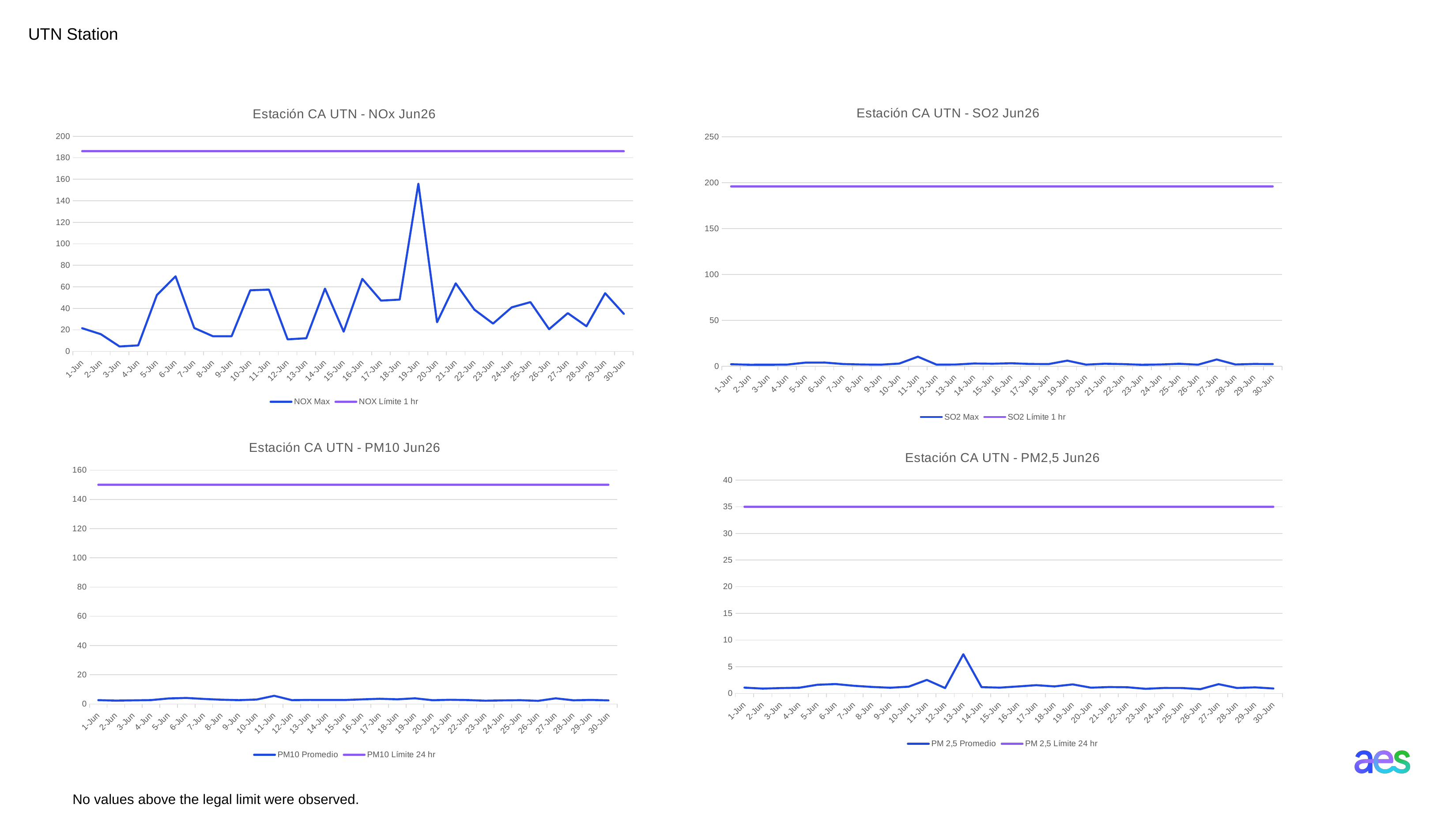

UTN Station

### Chart: Estación CA UTN - NOx Jun26

| Category | NOX | NOX |
|---|---|---|
| 46174 | 21.53 | 186.0 |
| 46175 | 15.97 | 186.0 |
| 46176 | 4.57 | 186.0 |
| 46177 | 5.57 | 186.0 |
| 46178 | 52.33 | 186.0 |
| 46179 | 69.74 | 186.0 |
| 46180 | 21.74 | 186.0 |
| 46181 | 14.07 | 186.0 |
| 46182 | 14.08 | 186.0 |
| 46183 | 56.8 | 186.0 |
| 46184 | 57.39 | 186.0 |
| 46185 | 11.18 | 186.0 |
| 46186 | 12.21 | 186.0 |
| 46187 | 58.31 | 186.0 |
| 46188 | 18.32 | 186.0 |
| 46189 | 67.35 | 186.0 |
| 46190 | 47.2 | 186.0 |
| 46191 | 48.12 | 186.0 |
| 46192 | 155.89 | 186.0 |
| 46193 | 27.06 | 186.0 |
| 46194 | 63.24 | 186.0 |
| 46195 | 38.8 | 186.0 |
| 46196 | 25.84 | 186.0 |
| 46197 | 40.94 | 186.0 |
| 46198 | 45.77 | 186.0 |
| 46199 | 20.63 | 186.0 |
| 46200 | 35.53 | 186.0 |
| 46201 | 23.36 | 186.0 |
| 46202 | 54.06 | 186.0 |
| 46203 | 34.91 | 186.0 |

### Chart: Estación CA UTN - SO2 Jun26

| Category | SO2 | SO2 |
|---|---|---|
| 46174 | 2.14 | 196.0 |
| 46175 | 1.58 | 196.0 |
| 46176 | 1.61 | 196.0 |
| 46177 | 1.77 | 196.0 |
| 46178 | 3.92 | 196.0 |
| 46179 | 4.0 | 196.0 |
| 46180 | 2.37 | 196.0 |
| 46181 | 1.85 | 196.0 |
| 46182 | 1.67 | 196.0 |
| 46183 | 2.86 | 196.0 |
| 46184 | 10.35 | 196.0 |
| 46185 | 1.73 | 196.0 |
| 46186 | 1.79 | 196.0 |
| 46187 | 2.94 | 196.0 |
| 46188 | 2.72 | 196.0 |
| 46189 | 3.19 | 196.0 |
| 46190 | 2.45 | 196.0 |
| 46191 | 2.31 | 196.0 |
| 46192 | 6.06 | 196.0 |
| 46193 | 1.71 | 196.0 |
| 46194 | 2.67 | 196.0 |
| 46195 | 2.28 | 196.0 |
| 46196 | 1.56 | 196.0 |
| 46197 | 1.9 | 196.0 |
| 46198 | 2.64 | 196.0 |
| 46199 | 1.65 | 196.0 |
| 46200 | 7.31 | 196.0 |
| 46201 | 1.9 | 196.0 |
| 46202 | 2.47 | 196.0 |
| 46203 | 2.32 | 196.0 |

### Chart: Estación CA UTN - PM10 Jun26

| Category | PM10 | PM10 |
|---|---|---|
| 46174 | 2.65 | 150.0 |
| 46175 | 2.33 | 150.0 |
| 46176 | 2.5 | 150.0 |
| 46177 | 2.68 | 150.0 |
| 46178 | 3.8 | 150.0 |
| 46179 | 4.14 | 150.0 |
| 46180 | 3.46 | 150.0 |
| 46181 | 2.94 | 150.0 |
| 46182 | 2.65 | 150.0 |
| 46183 | 3.05 | 150.0 |
| 46184 | 5.63 | 150.0 |
| 46185 | 2.64 | 150.0 |
| 46186 | 2.79 | 150.0 |
| 46187 | 2.78 | 150.0 |
| 46188 | 2.73 | 150.0 |
| 46189 | 3.18 | 150.0 |
| 46190 | 3.58 | 150.0 |
| 46191 | 3.21 | 150.0 |
| 46192 | 3.9 | 150.0 |
| 46193 | 2.59 | 150.0 |
| 46194 | 2.88 | 150.0 |
| 46195 | 2.7 | 150.0 |
| 46196 | 2.26 | 150.0 |
| 46197 | 2.48 | 150.0 |
| 46198 | 2.62 | 150.0 |
| 46199 | 2.16 | 150.0 |
| 46200 | 3.88 | 150.0 |
| 46201 | 2.54 | 150.0 |
| 46202 | 2.79 | 150.0 |
| 46203 | 2.49 | 150.0 |

### Chart: Estación CA UTN - PM2,5 Jun26

| Category | PM 2,5 | PM 2,5 |
|---|---|---|
| 46174 | 1.08 | 35.0 |
| 46175 | 0.9 | 35.0 |
| 46176 | 1.0 | 35.0 |
| 46177 | 1.06 | 35.0 |
| 46178 | 1.62 | 35.0 |
| 46179 | 1.75 | 35.0 |
| 46180 | 1.43 | 35.0 |
| 46181 | 1.21 | 35.0 |
| 46182 | 1.06 | 35.0 |
| 46183 | 1.26 | 35.0 |
| 46184 | 2.53 | 35.0 |
| 46185 | 1.0 | 35.0 |
| 46186 | 7.34 | 35.0 |
| 46187 | 1.17 | 35.0 |
| 46188 | 1.08 | 35.0 |
| 46189 | 1.3 | 35.0 |
| 46190 | 1.54 | 35.0 |
| 46191 | 1.31 | 35.0 |
| 46192 | 1.69 | 35.0 |
| 46193 | 1.07 | 35.0 |
| 46194 | 1.19 | 35.0 |
| 46195 | 1.15 | 35.0 |
| 46196 | 0.86 | 35.0 |
| 46197 | 1.02 | 35.0 |
| 46198 | 1.01 | 35.0 |
| 46199 | 0.8 | 35.0 |
| 46200 | 1.73 | 35.0 |
| 46201 | 1.02 | 35.0 |
| 46202 | 1.13 | 35.0 |
| 46203 | 0.92 | 35.0 |
No values ​​above the legal limit were observed.